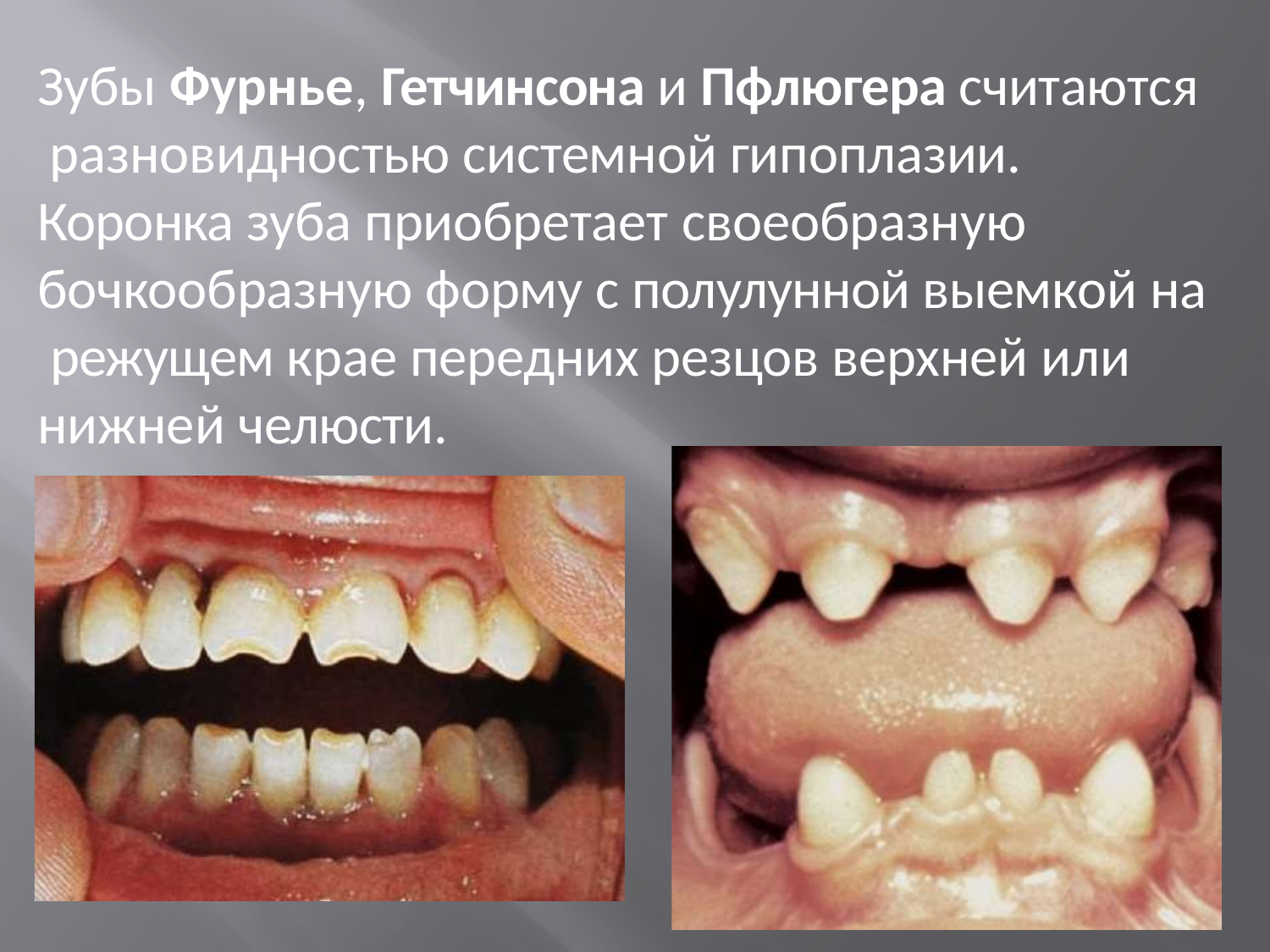

Зубы Фурнье, Гетчинсона и Пфлюгера считаются  разновидностью системной гипоплазии.
Коронка зуба приобретает своеобразную
бочкообразную форму с полулунной выемкой на  режущем крае передних резцов верхней или
нижней челюсти.